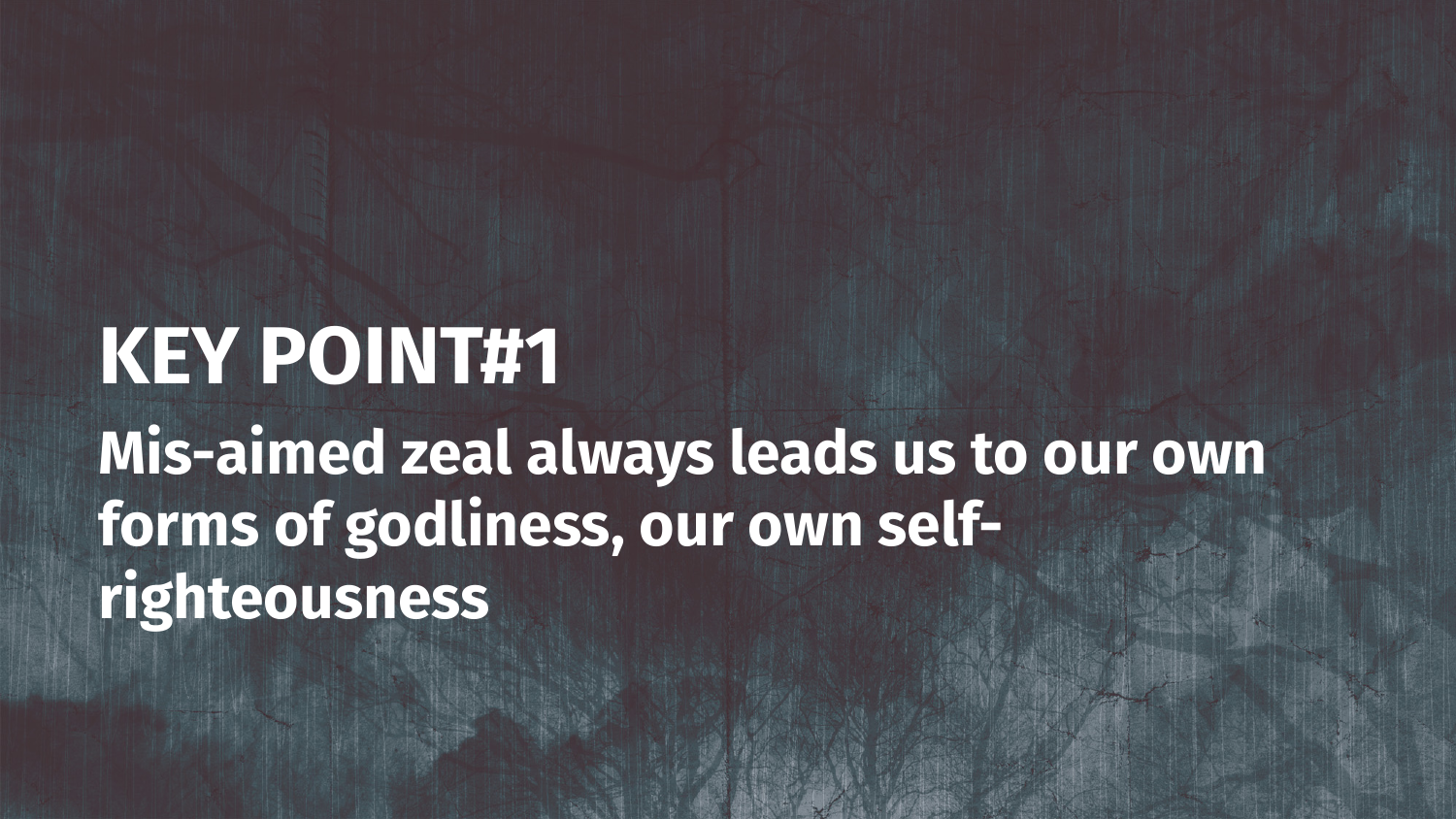

KEY POINT#1
Mis-aimed zeal always leads us to our own forms of godliness, our own self-righteousness